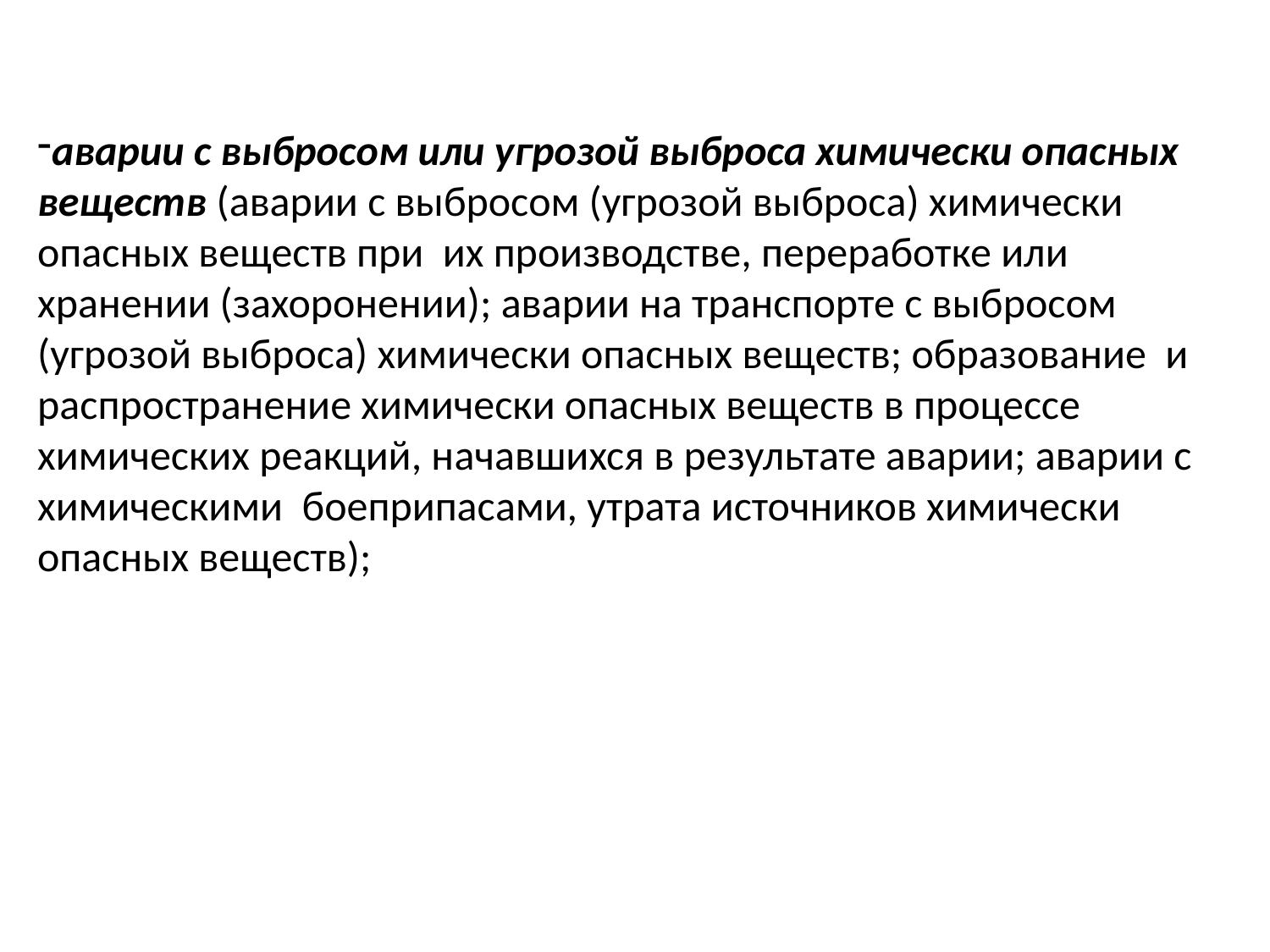

аварии с выбросом или угрозой выброса химически опасных веществ (аварии с выбросом (угрозой выброса) химически опасных веществ при  их производстве, переработке или хранении (захоронении); аварии на транспорте с выбросом (угрозой выброса) химически опасных веществ; образование  и распространение химически опасных веществ в процессе химических реакций, нaчавшихся в результате аварии; аварии с химическими  боеприпасами, утрата источников химически опасных веществ);